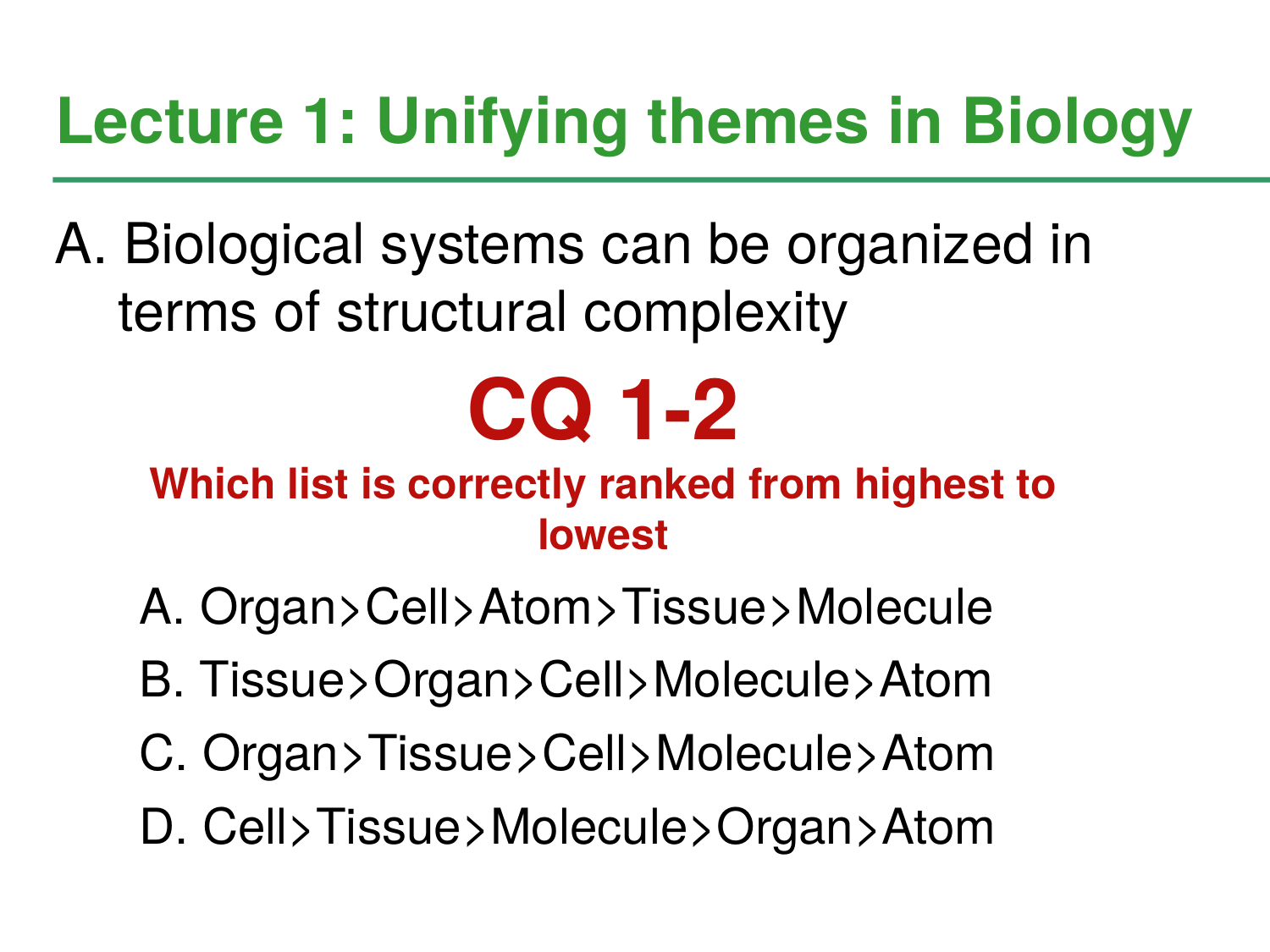

Lecture 1: Unifying themes in Biology

A. Biological systems can be organized in terms of structural complexity

CQ 1-2
Which list is correctly ranked from highest to lowest

A. Organ>Cell>Atom>Tissue>Molecule
B. Tissue>Organ>Cell>Molecule>Atom
C. Organ>Tissue>Cell>Molecule>Atom
D. Cell>Tissue>Molecule>Organ>Atom